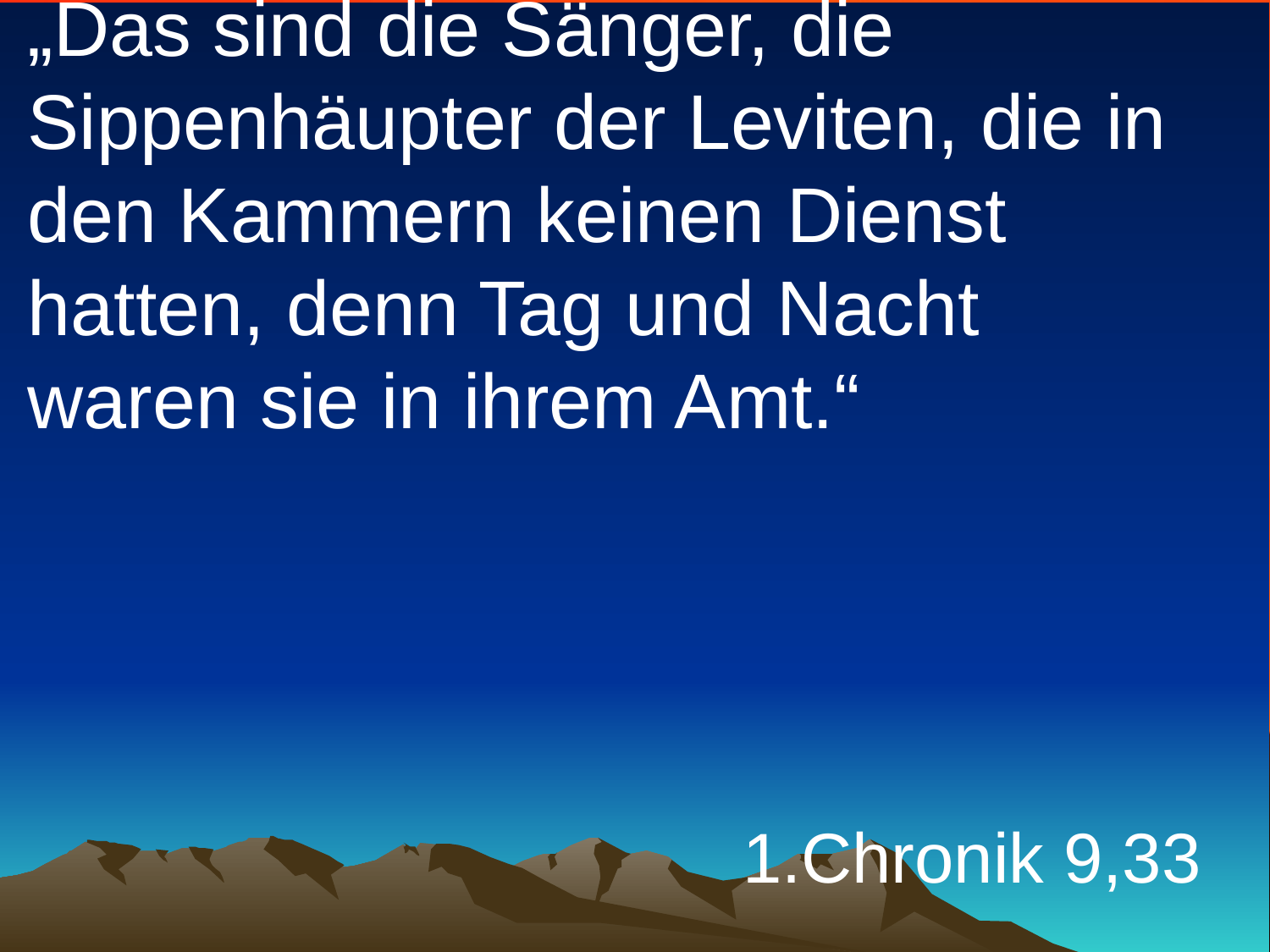

# „Das sind die Sänger, die Sippenhäupter der Leviten, die in den Kammern keinen Dienst hatten, denn Tag und Nacht waren sie in ihrem Amt.“
1.Chronik 9,33